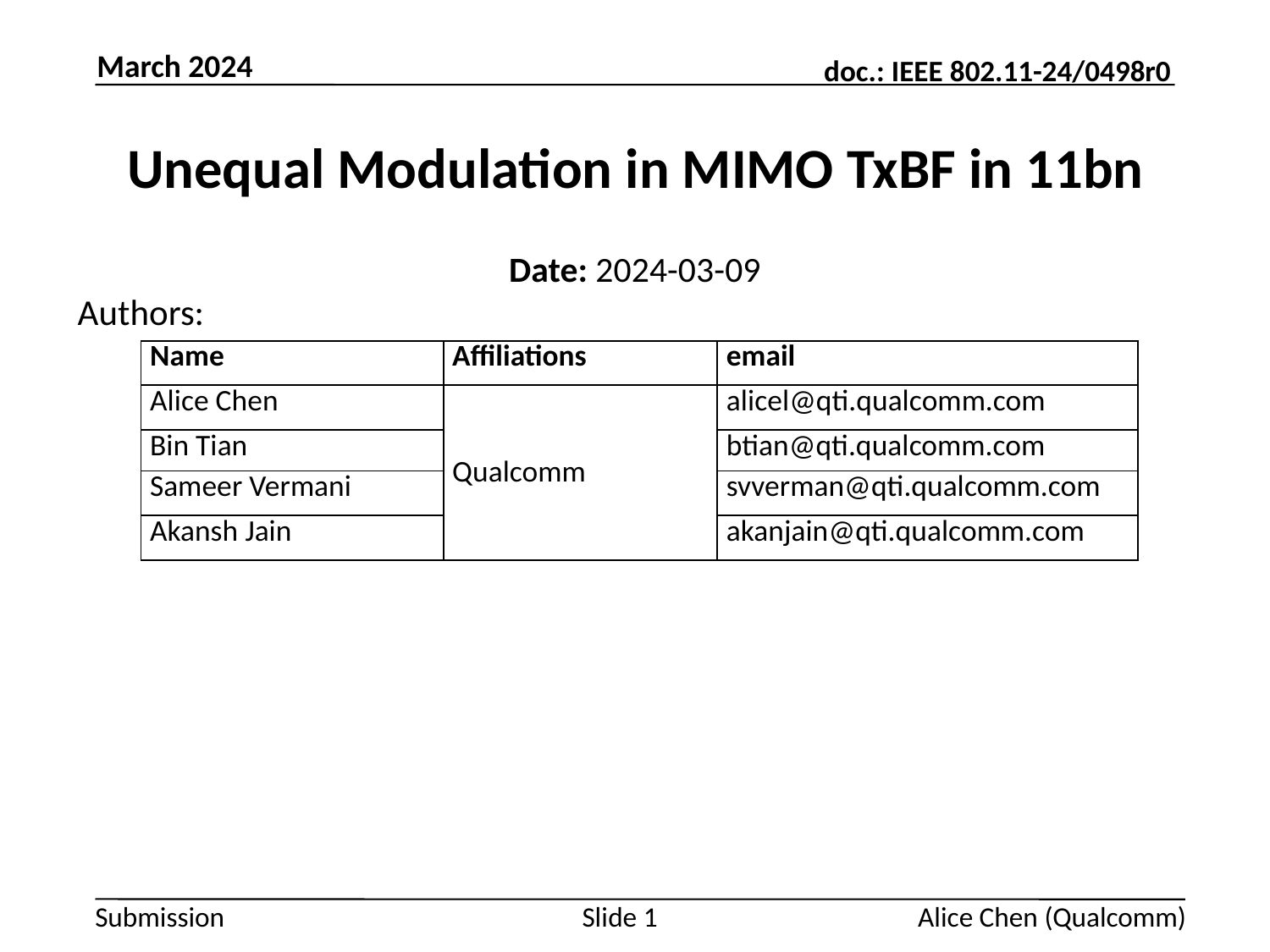

March 2024
# Unequal Modulation in MIMO TxBF in 11bn
Date: 2024-03-09
Authors:
| Name | Affiliations | email |
| --- | --- | --- |
| Alice Chen | Qualcomm | alicel@qti.qualcomm.com |
| Bin Tian |  | btian@qti.qualcomm.com |
| Sameer Vermani |  | svverman@qti.qualcomm.com |
| Akansh Jain |  | akanjain@qti.qualcomm.com |
Alice Chen (Qualcomm)
Slide 1